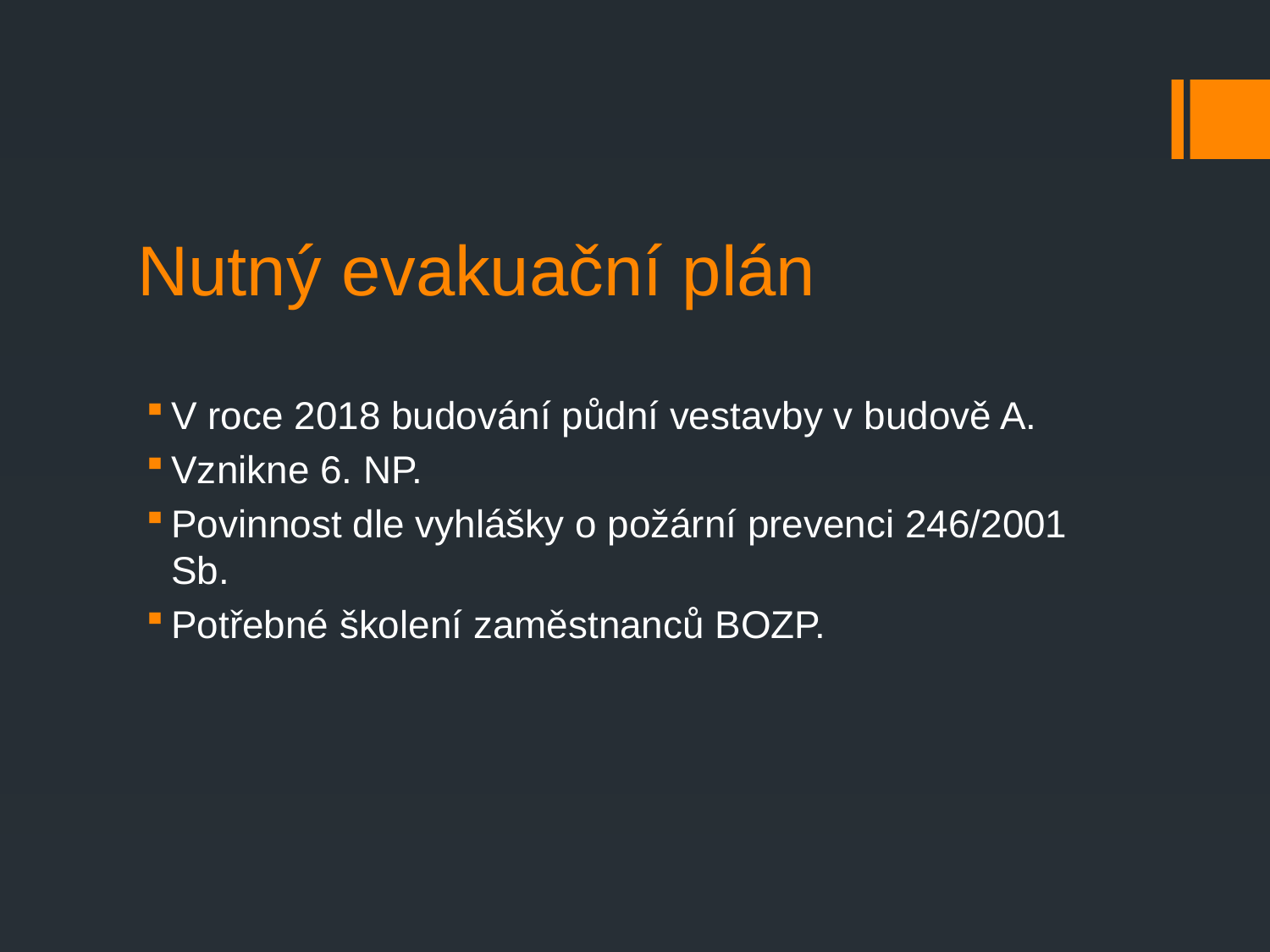

# Nutný evakuační plán
V roce 2018 budování půdní vestavby v budově A.
Vznikne 6. NP.
Povinnost dle vyhlášky o požární prevenci 246/2001 Sb.
Potřebné školení zaměstnanců BOZP.